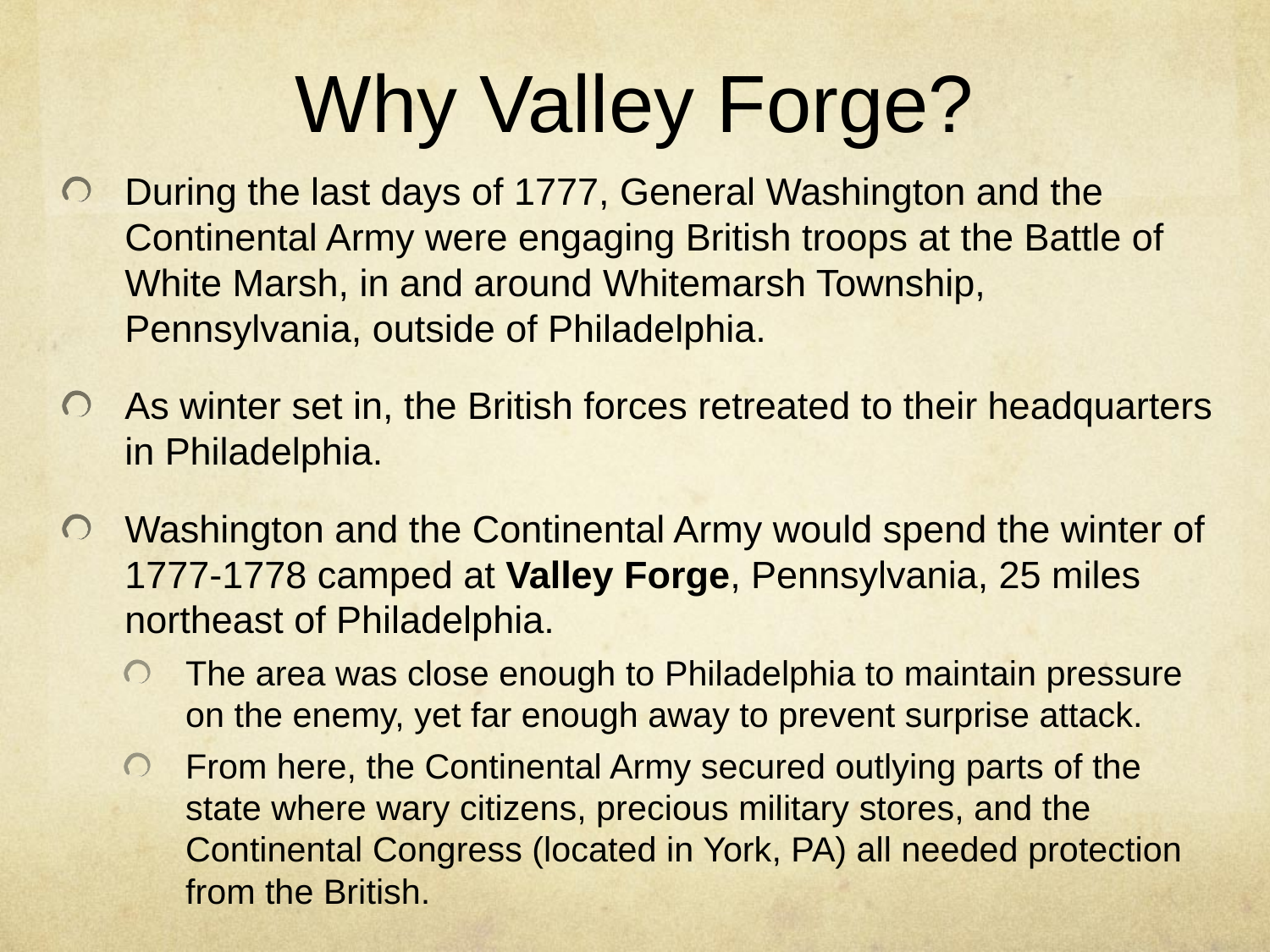

# Why Valley Forge?
During the last days of 1777, General Washington and the Continental Army were engaging British troops at the Battle of White Marsh, in and around Whitemarsh Township, Pennsylvania, outside of Philadelphia.
As winter set in, the British forces retreated to their headquarters in Philadelphia.
Washington and the Continental Army would spend the winter of 1777-1778 camped at Valley Forge, Pennsylvania, 25 miles northeast of Philadelphia.
The area was close enough to Philadelphia to maintain pressure on the enemy, yet far enough away to prevent surprise attack.
From here, the Continental Army secured outlying parts of the state where wary citizens, precious military stores, and the Continental Congress (located in York, PA) all needed protection from the British.